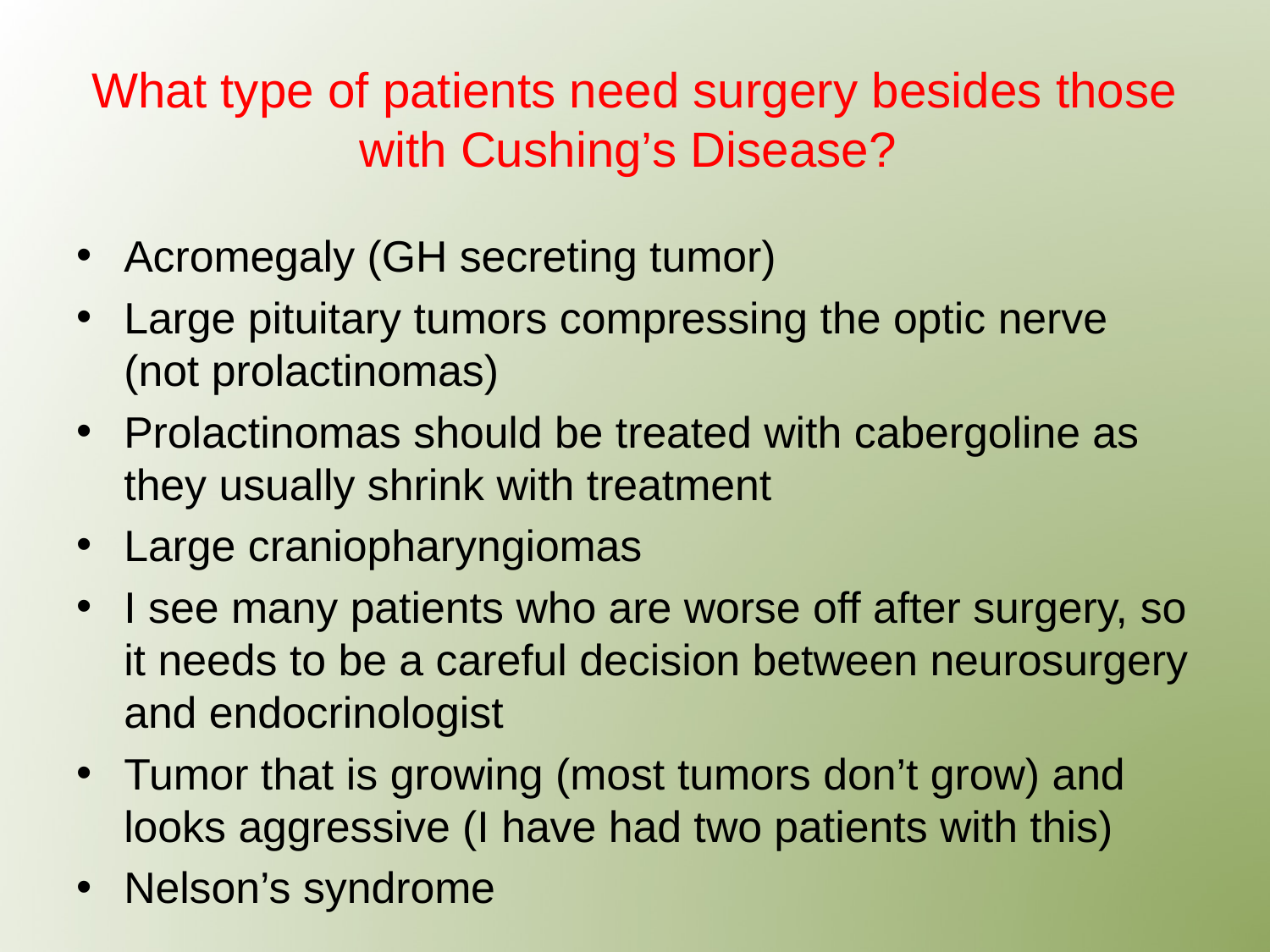

# What type of patients need surgery besides those with Cushing’s Disease?
Acromegaly (GH secreting tumor)
Large pituitary tumors compressing the optic nerve (not prolactinomas)
Prolactinomas should be treated with cabergoline as they usually shrink with treatment
Large craniopharyngiomas
I see many patients who are worse off after surgery, so it needs to be a careful decision between neurosurgery and endocrinologist
Tumor that is growing (most tumors don’t grow) and looks aggressive (I have had two patients with this)
Nelson’s syndrome